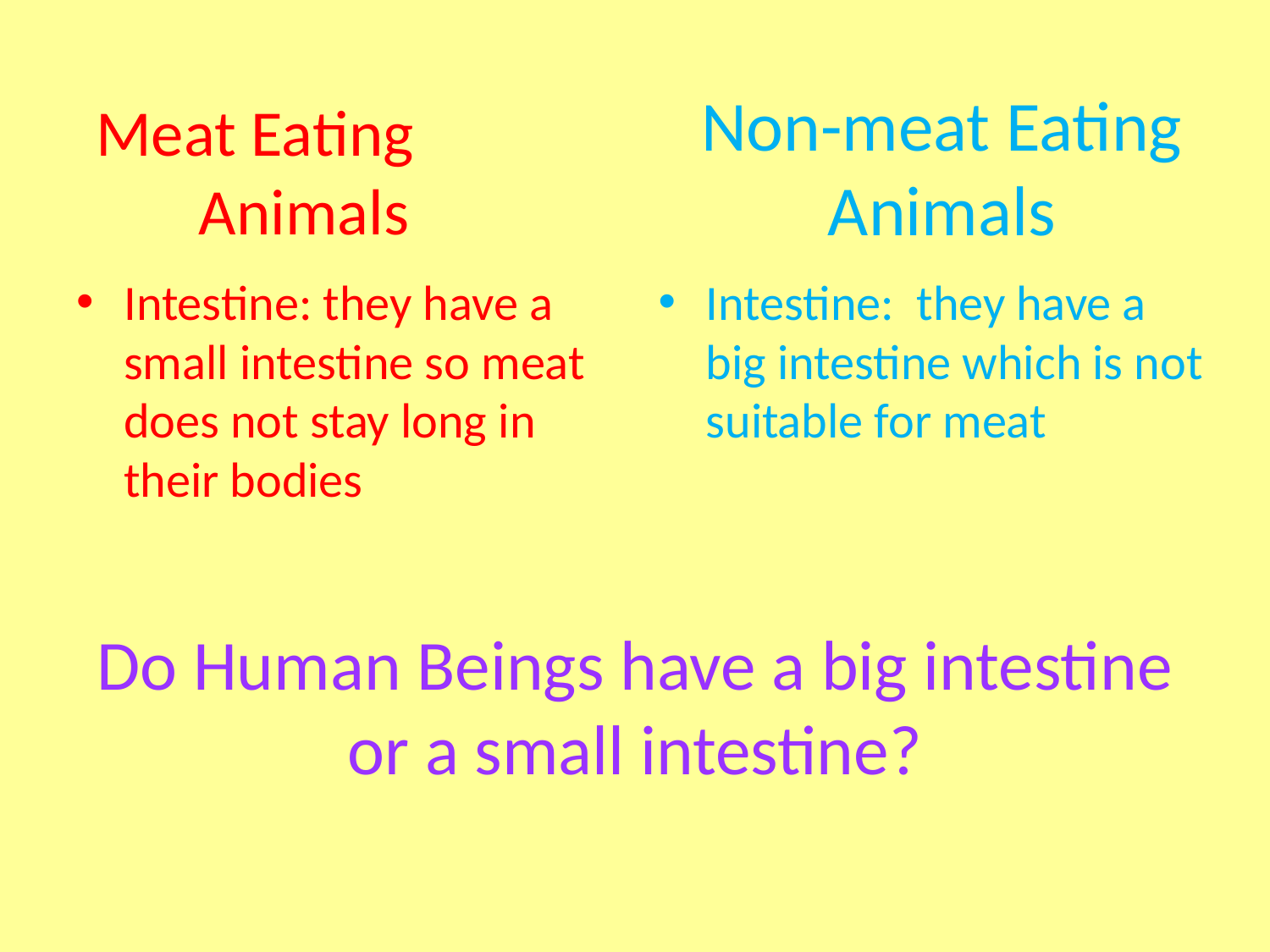

Non-meat Eating Animals
# Meat Eating               Animals
Intestine: they have a small intestine so meat does not stay long in their bodies
Intestine:  they have a big intestine which is not suitable for meat
Do Human Beings have a big intestine or a small intestine?